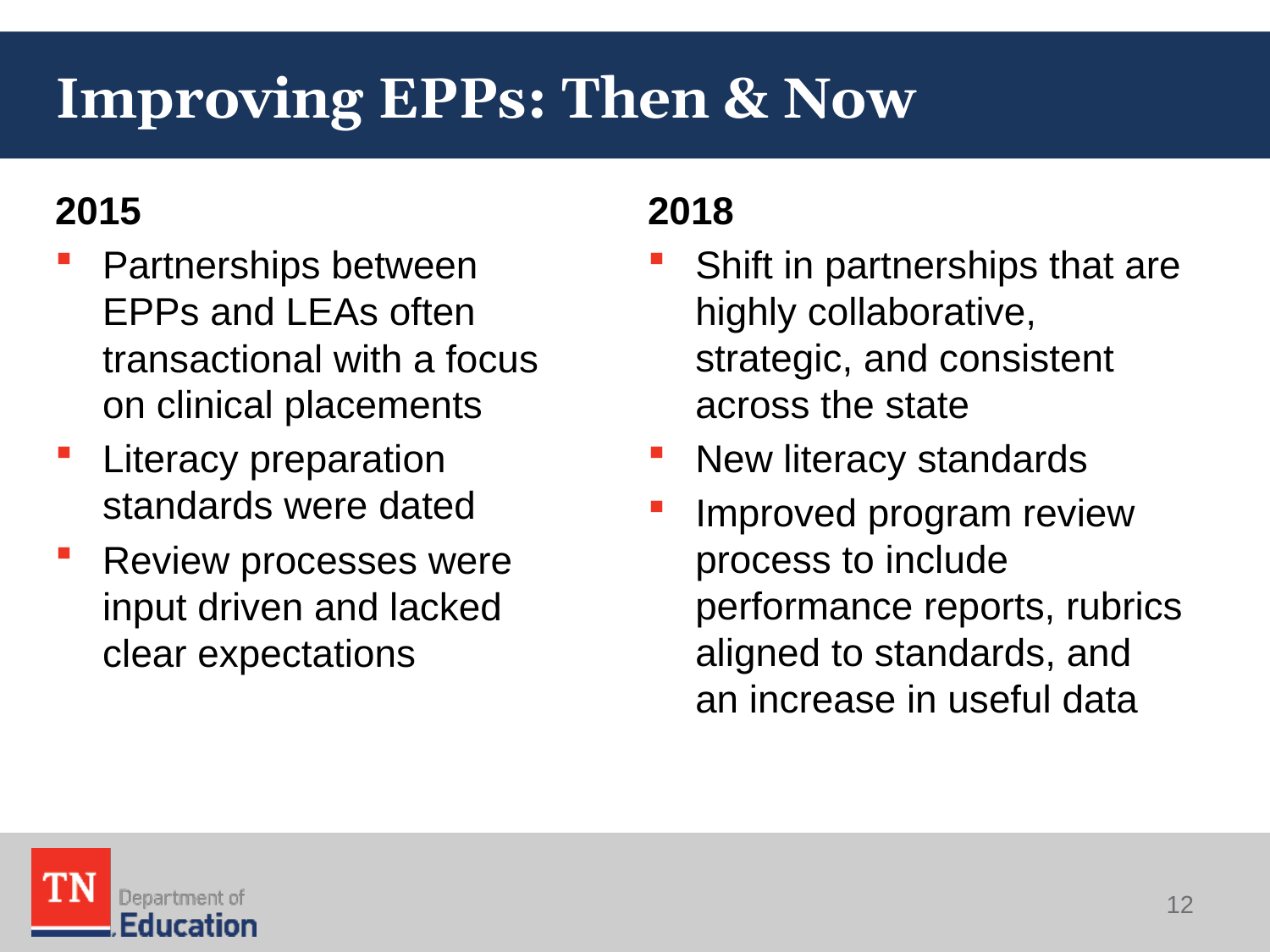

# Improving EPPs: Then & Now
2015
Partnerships between EPPs and LEAs often transactional with a focus on clinical placements
Literacy preparation standards were dated
Review processes were input driven and lacked clear expectations
2018
Shift in partnerships that are highly collaborative, strategic, and consistent across the state
New literacy standards
Improved program review process to include performance reports, rubrics aligned to standards, and an increase in useful data
12